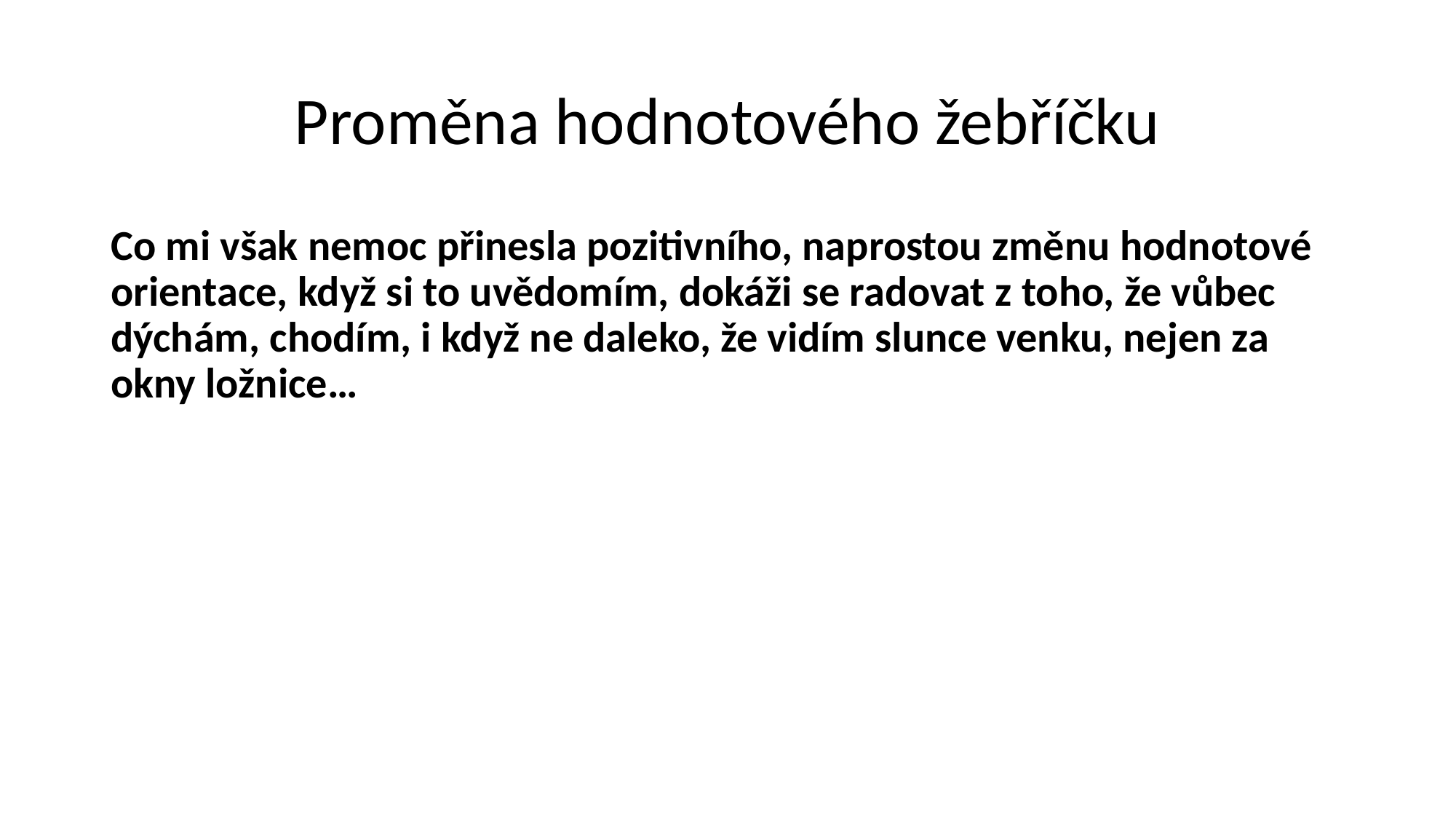

# Proměna hodnotového žebříčku
Co mi však nemoc přinesla pozitivního, naprostou změnu hodnotové orientace, když si to uvědomím, dokáži se radovat z toho, že vůbec dýchám, chodím, i když ne daleko, že vidím slunce venku, nejen za okny ložnice…